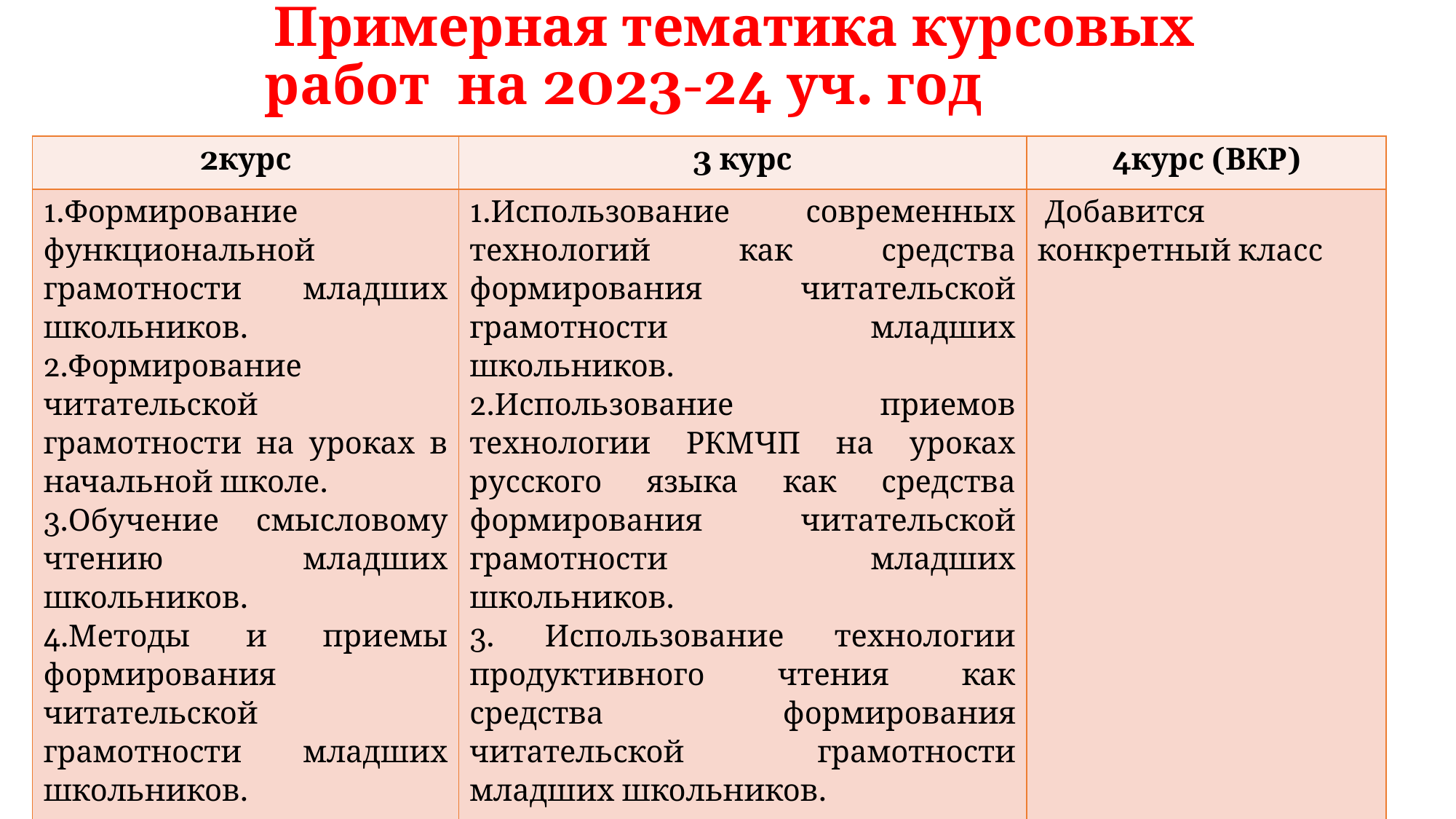

# Примерная тематика курсовых работ  на 2023-24 уч. год
| 2курс | 3 курс | 4курс (ВКР) |
| --- | --- | --- |
| 1.Формирование функциональной грамотности младших школьников. 2.Формирование читательской грамотности на уроках в начальной школе. 3.Обучение смысловому чтению младших школьников. 4.Методы и приемы формирования читательской грамотности младших школьников. | 1.Использование современных технологий как средства формирования читательской грамотности младших школьников. 2.Использование приемов технологии РКМЧП на уроках русского языка как средства формирования читательской грамотности младших школьников. 3. Использование технологии продуктивного чтения как средства формирования читательской грамотности младших школьников. | Добавится конкретный класс |